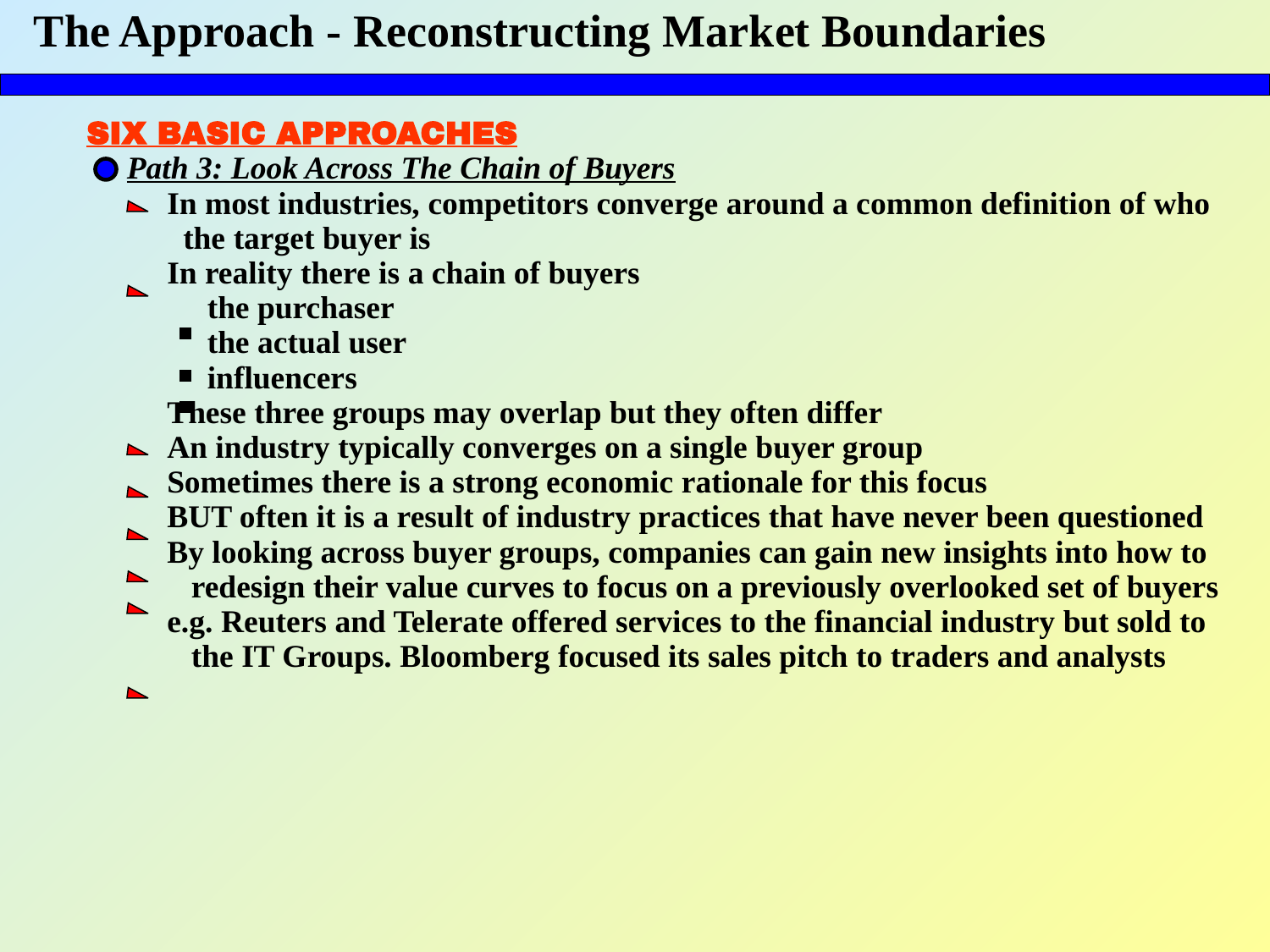

# The Approach - Reconstructing Market Boundaries

SIX BASIC APPROACHES
     Path 3: Look Across The Chain of Buyers
          In most industries, competitors converge around a common definition of who
            the target buyer is
          In reality there is a chain of buyers
               the purchaser
               the actual user
               influencers
          These three groups may overlap but they often differ
          An industry typically converges on a single buyer group
          Sometimes there is a strong economic rationale for this focus
          BUT often it is a result of industry practices that have never been questioned
          By looking across buyer groups, companies can gain new insights into how to
             redesign their value curves to focus on a previously overlooked set of buyers
          e.g. Reuters and Telerate offered services to the financial industry but sold to
             the IT Groups. Bloomberg focused its sales pitch to traders and analysts